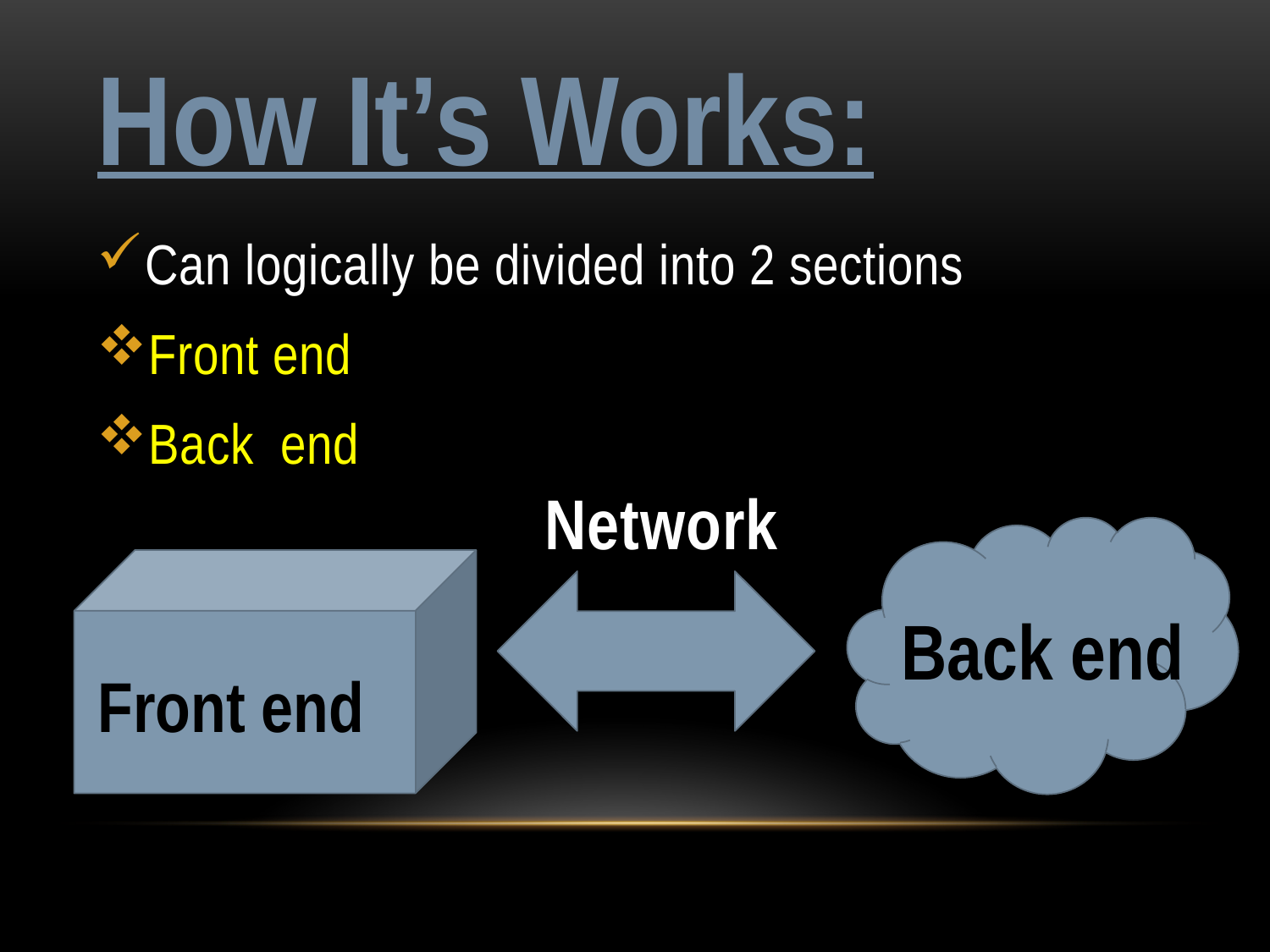

# How It’s Works:
Can logically be divided into 2 sections
Front end
Back  end
Network

Back end
Front end